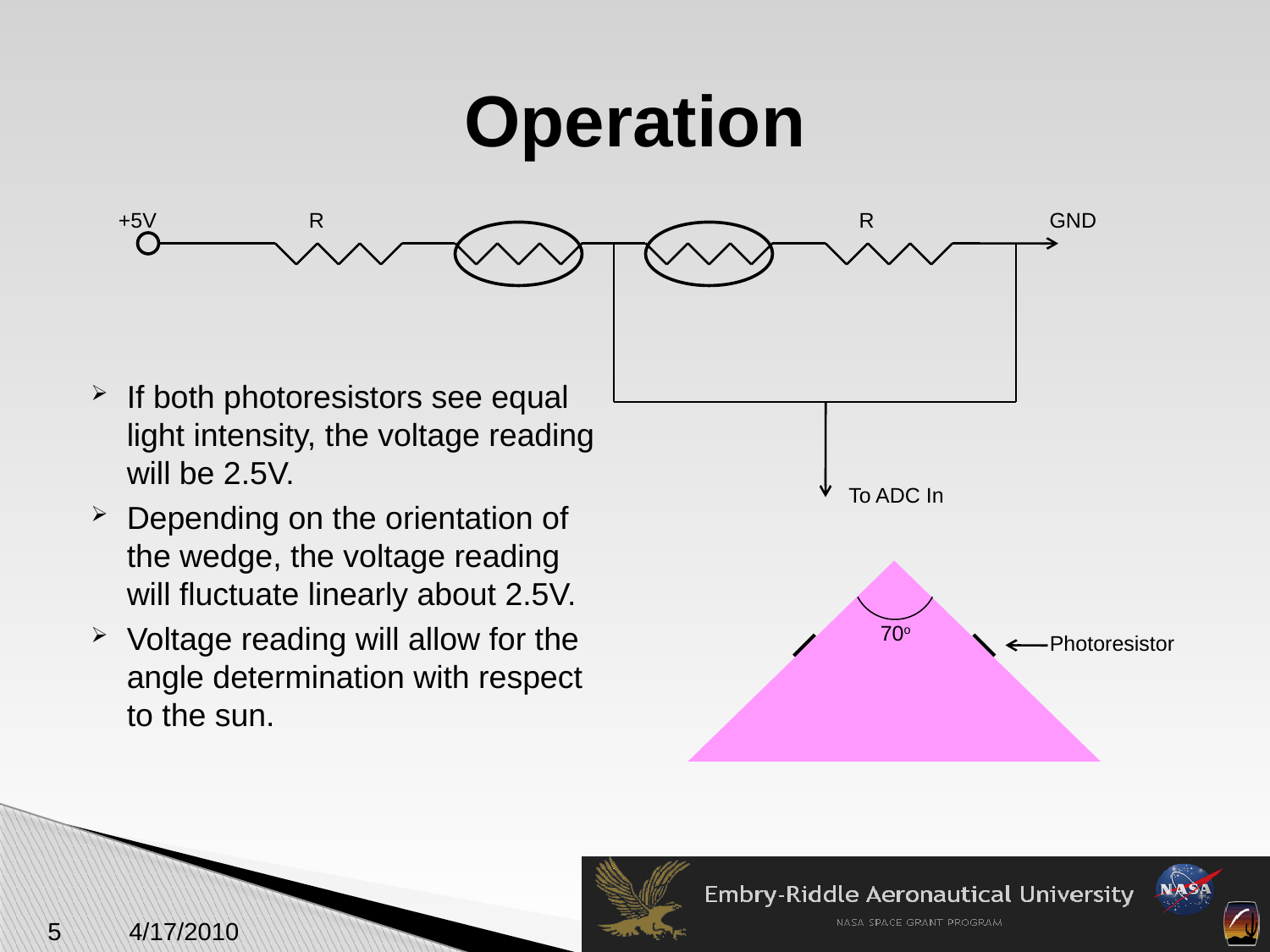

# Operation
+5V
R
R
GND

If both photoresistors see equal light intensity, the voltage reading will be 2.5V.
Depending on the orientation of the wedge, the voltage reading will fluctuate linearly about 2.5V.
Voltage reading will allow for the angle determination with respect to the sun.

To ADC In

70o
Photoresistor
4/17/2010
5